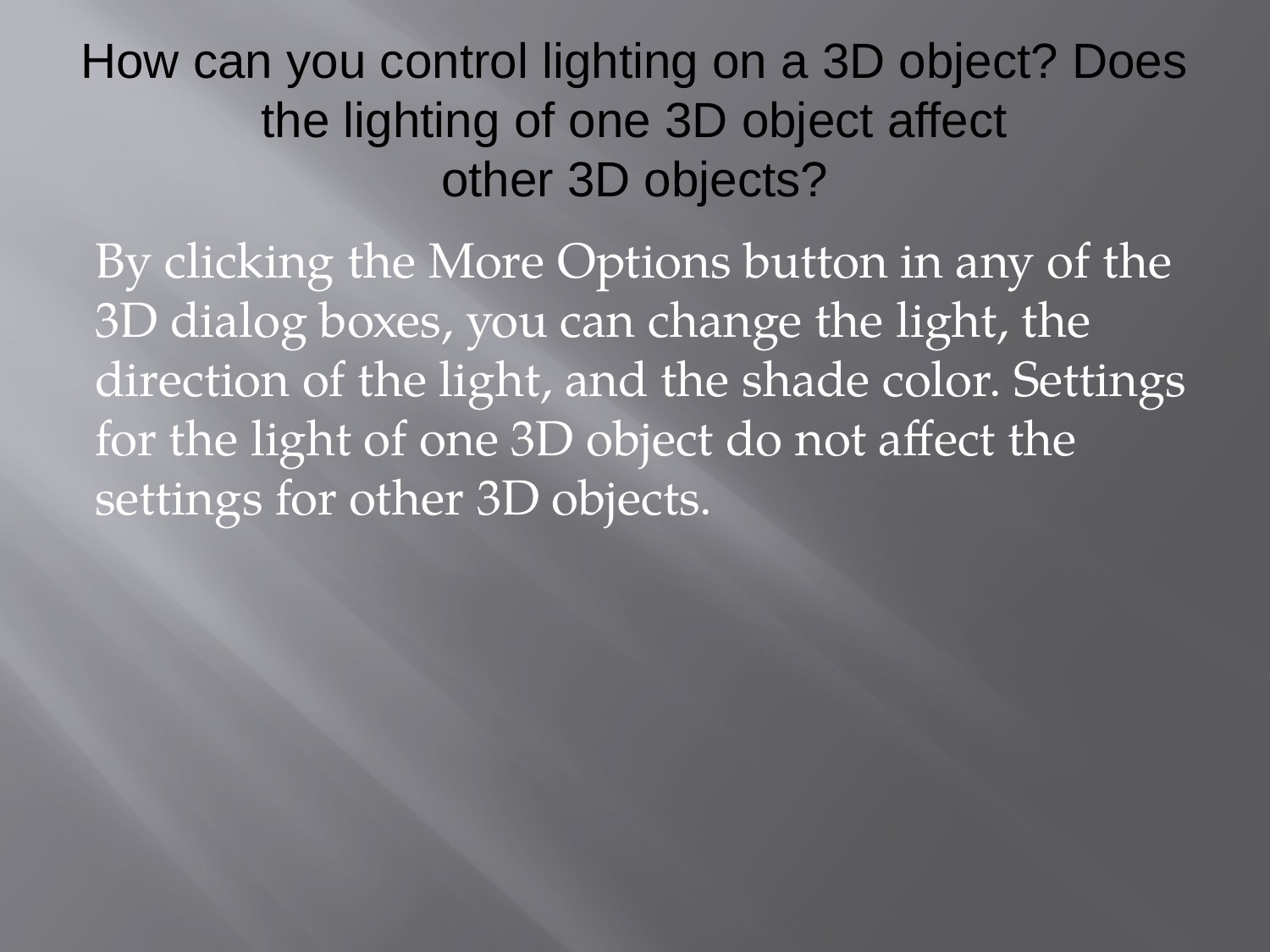

# How can you control lighting on a 3D object? Does the lighting of one 3D object affect other 3D objects?
By clicking the More Options button in any of the 3D dialog boxes, you can change the light, the direction of the light, and the shade color. Settings for the light of one 3D object do not affect the settings for other 3D objects.